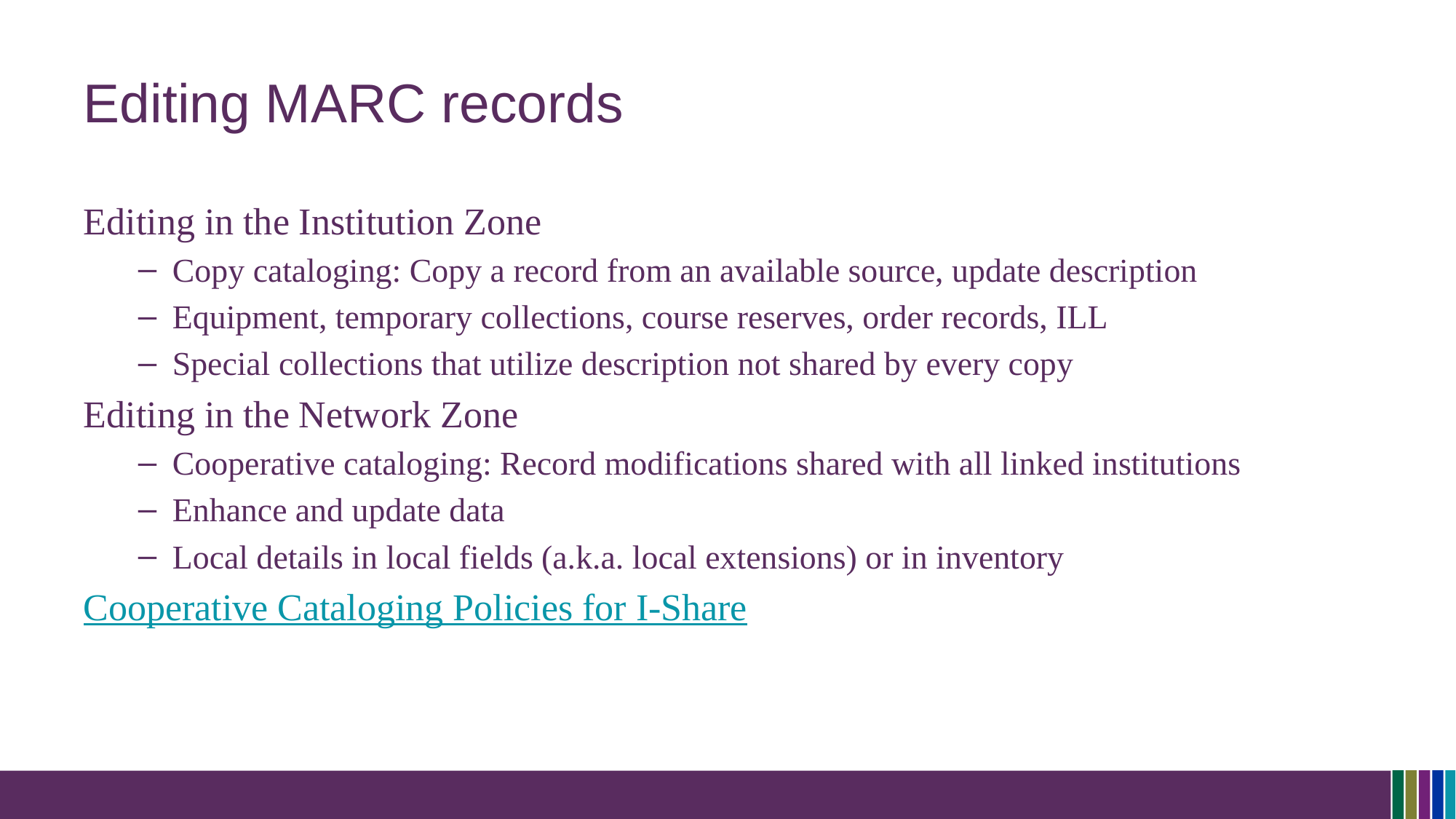

# Editing MARC records
Editing in the Institution Zone
Copy cataloging: Copy a record from an available source, update description
Equipment, temporary collections, course reserves, order records, ILL
Special collections that utilize description not shared by every copy
Editing in the Network Zone
Cooperative cataloging: Record modifications shared with all linked institutions
Enhance and update data
Local details in local fields (a.k.a. local extensions) or in inventory
Cooperative Cataloging Policies for I-Share